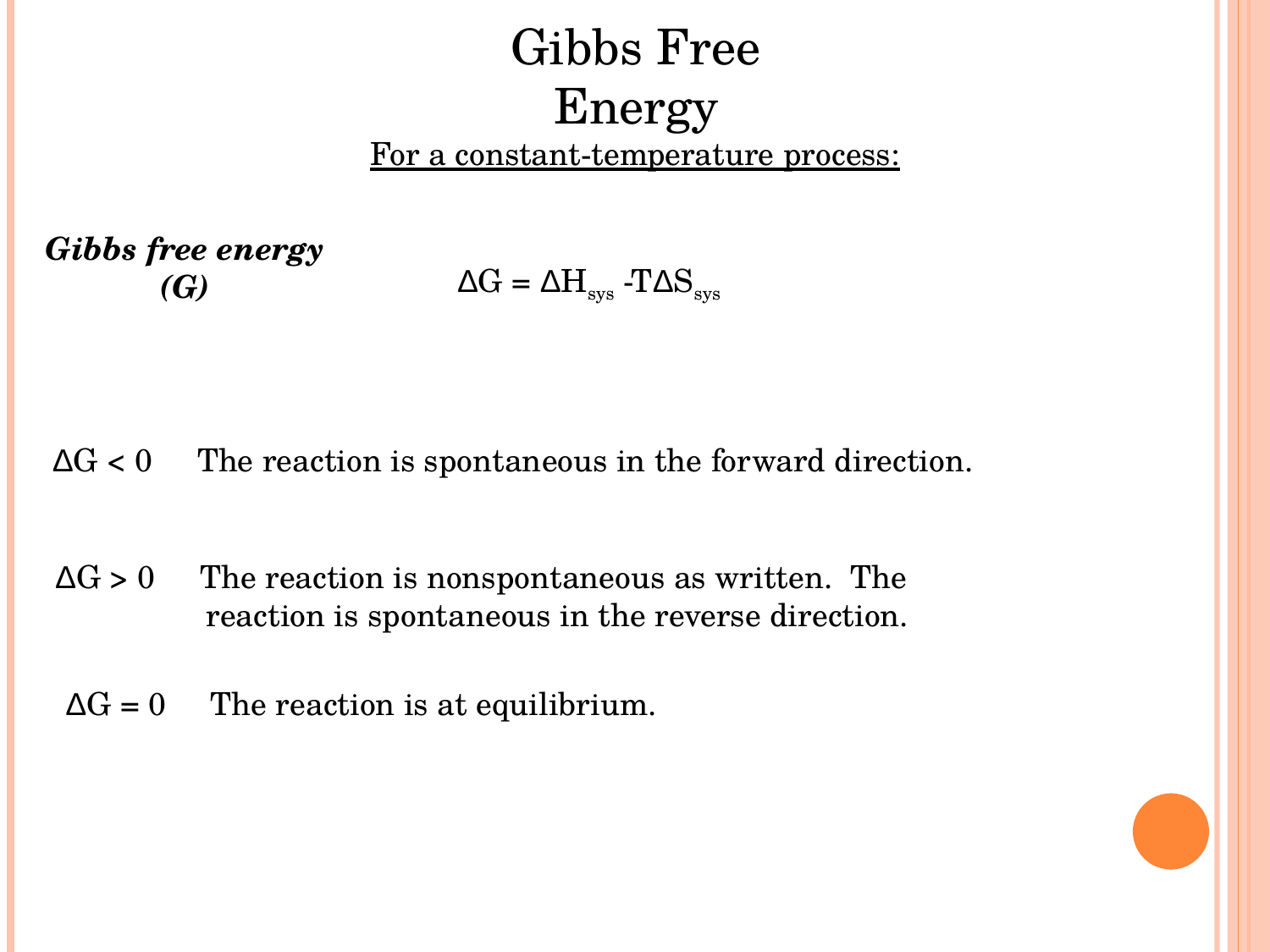

Gibbs Free Energy
For a constant-temperature process:
Gibbs free energy (G)
ΔG = ΔHsys -TΔSsys
ΔG < 0     The reaction is spontaneous in the forward direction.
ΔG > 0     The reaction is nonspontaneous as written.  The
                 reaction is spontaneous in the reverse direction.
ΔG = 0     The reaction is at equilibrium.